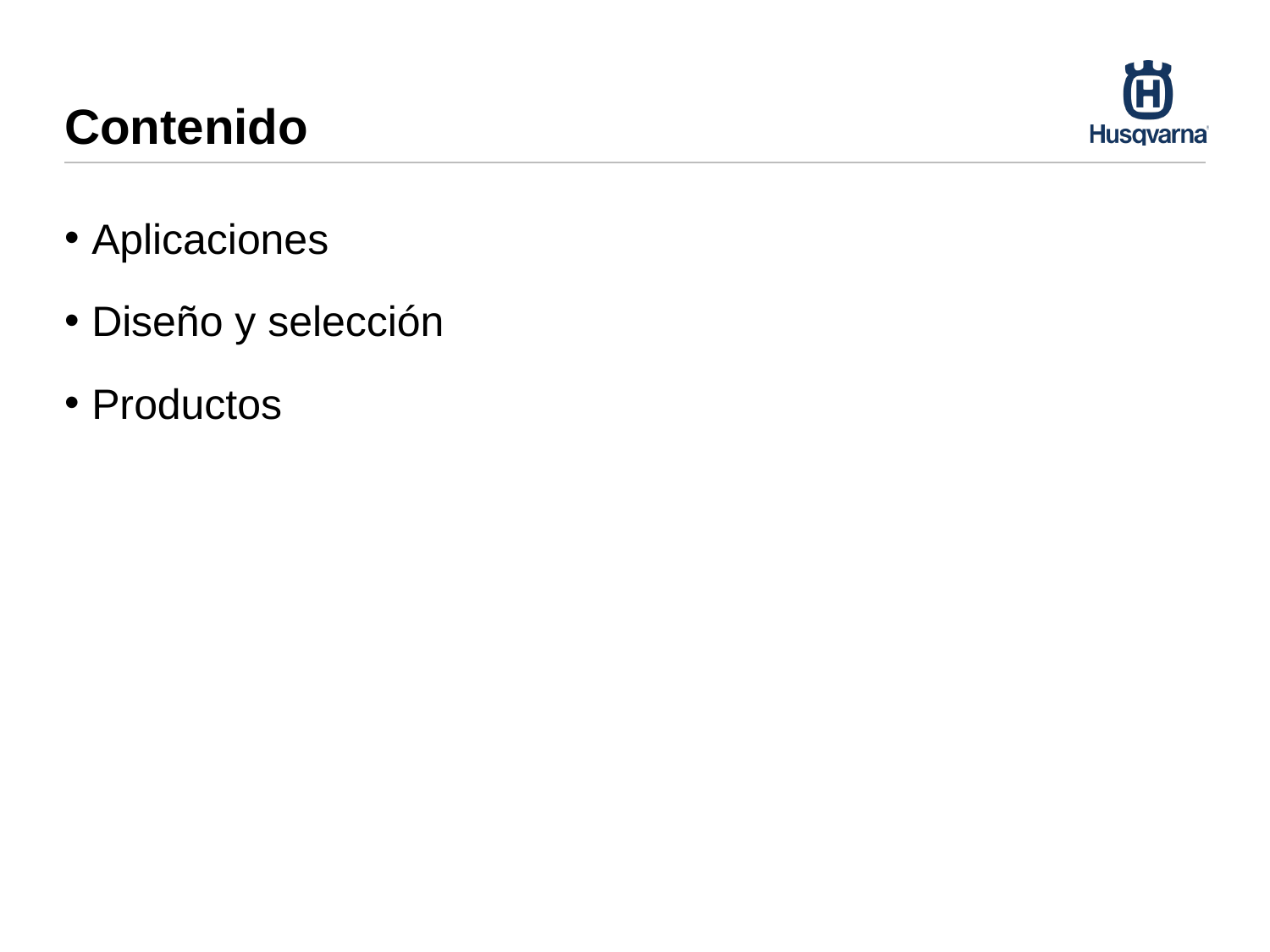

# Contenido
Aplicaciones
Diseño y selección
Productos